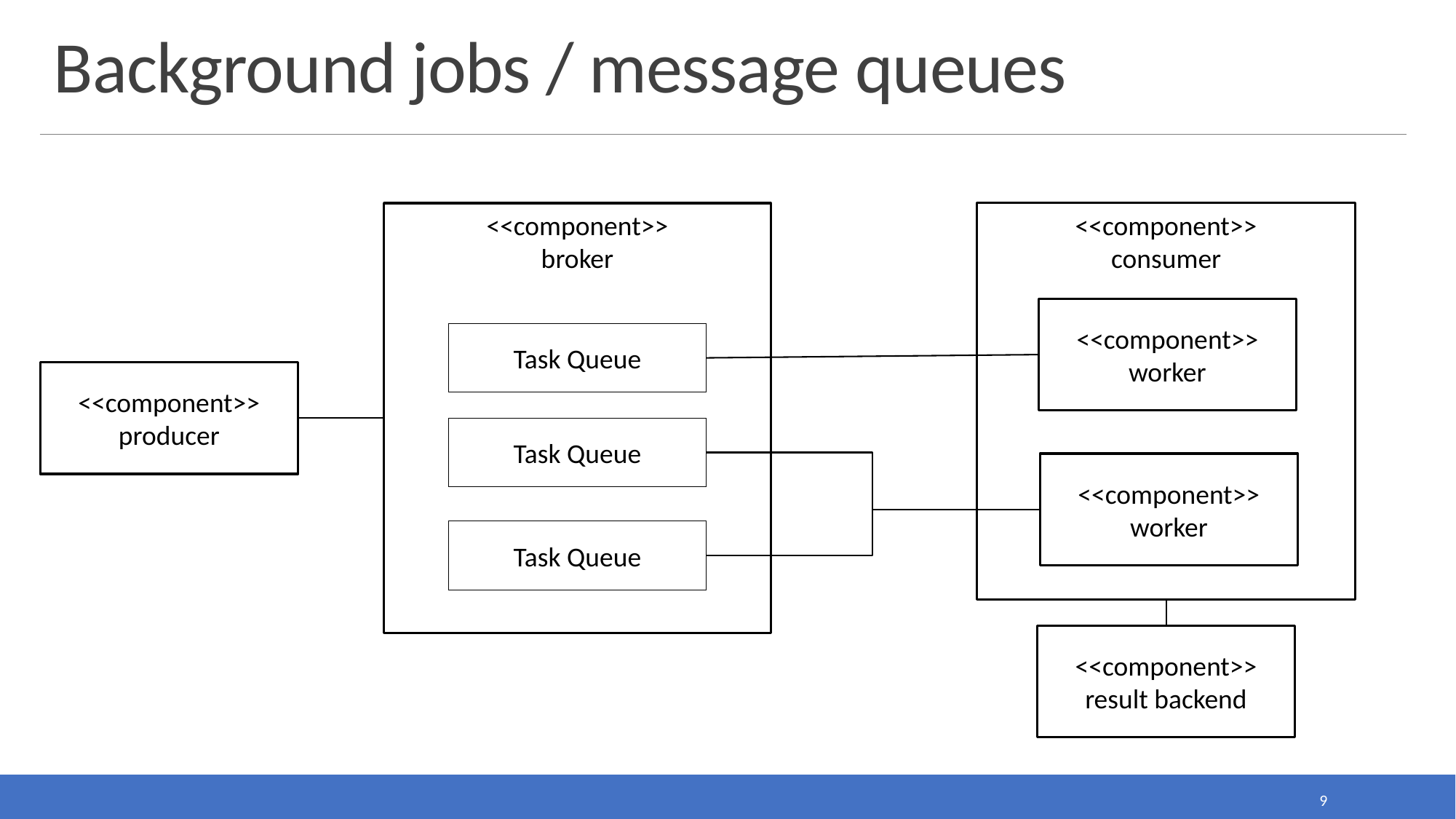

# Background jobs / message queues
<<component>>
broker
<<component>>
consumer
<<component>>
worker
Task Queue
<<component>>
producer
Task Queue
<<component>>
worker
Task Queue
<<component>>
result backend
9